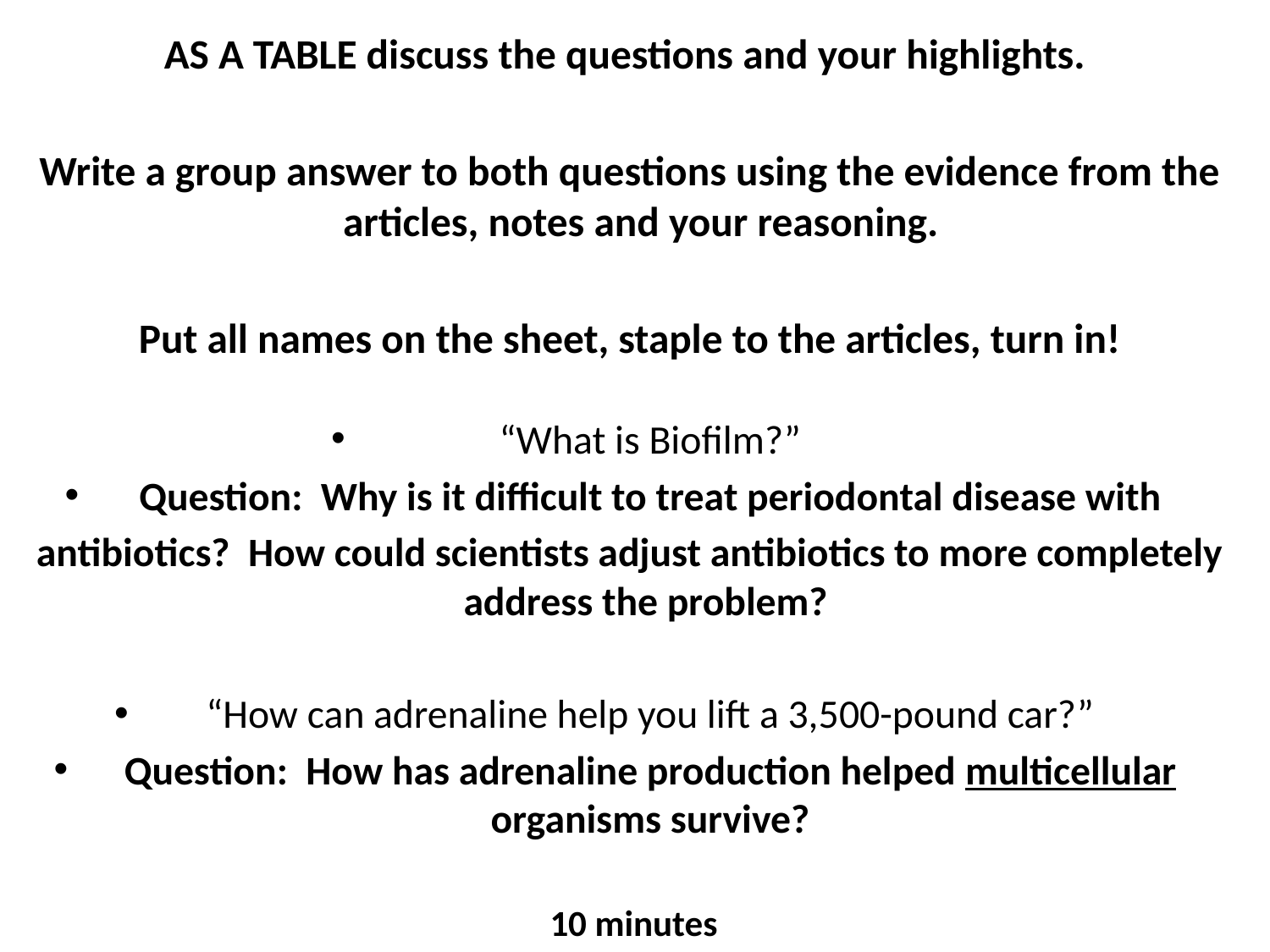

AS A TABLE discuss the questions and your highlights.

Write a group answer to both questions using the evidence from the articles, notes and your reasoning.

Put all names on the sheet, staple to the articles, turn in!

“What is Biofilm?”
Question:  Why is it difficult to treat periodontal disease with
antibiotics?  How could scientists adjust antibiotics to more completely address the problem?

“How can adrenaline help you lift a 3,500-pound car?”
Question:  How has adrenaline production helped multicellular organisms survive?

 10 minutes
#